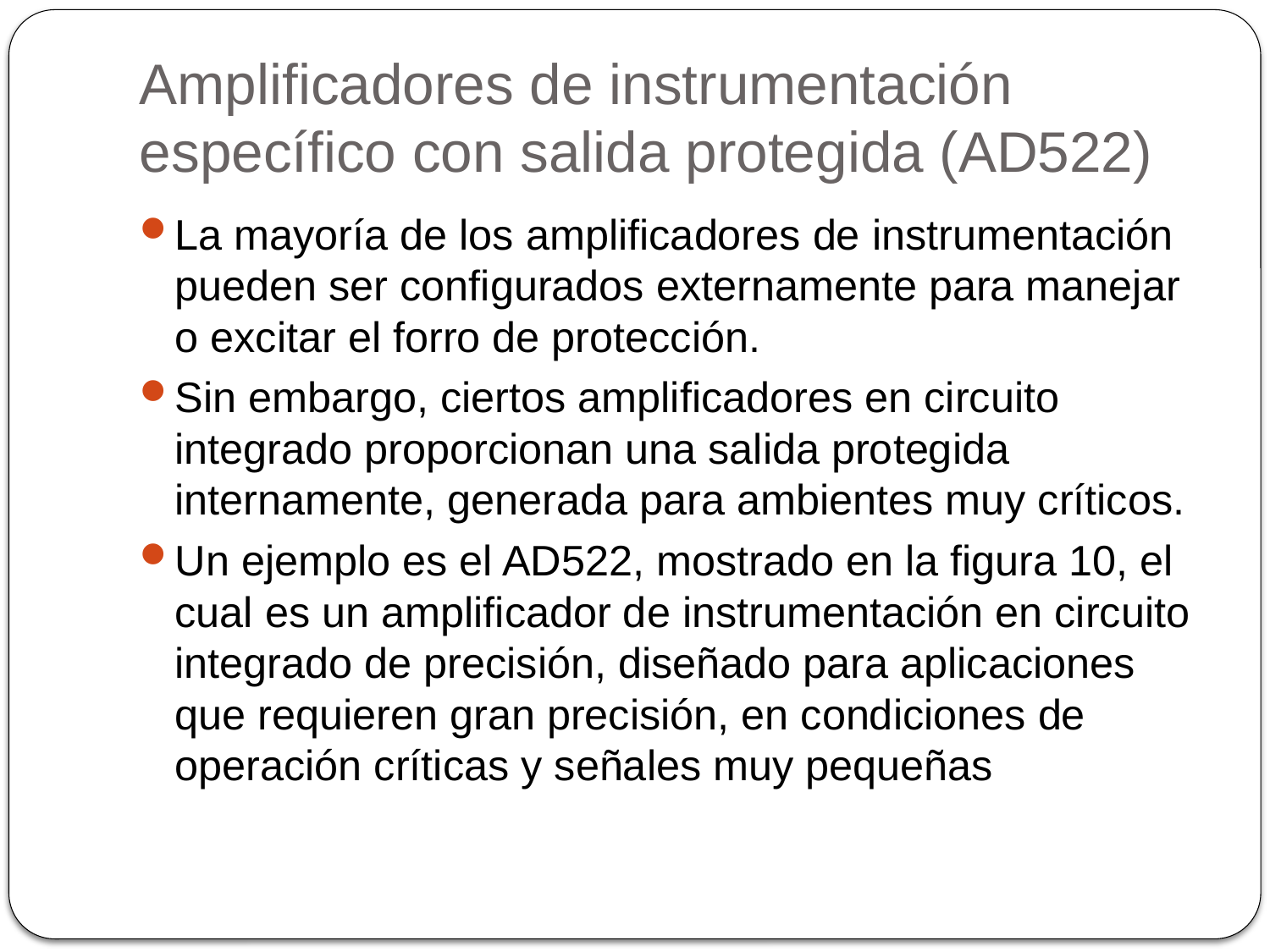

# Amplificadores de instrumentación específico con salida protegida (AD522)
La mayoría de los amplificadores de instrumentación pueden ser configurados externamente para manejar o excitar el forro de protección.
Sin embargo, ciertos amplificadores en circuito integrado proporcionan una salida protegida internamente, generada para ambientes muy críticos.
Un ejemplo es el AD522, mostrado en la figura 10, el cual es un amplificador de instrumentación en circuito integrado de precisión, diseñado para aplicaciones que requieren gran precisión, en condiciones de operación críticas y señales muy pequeñas